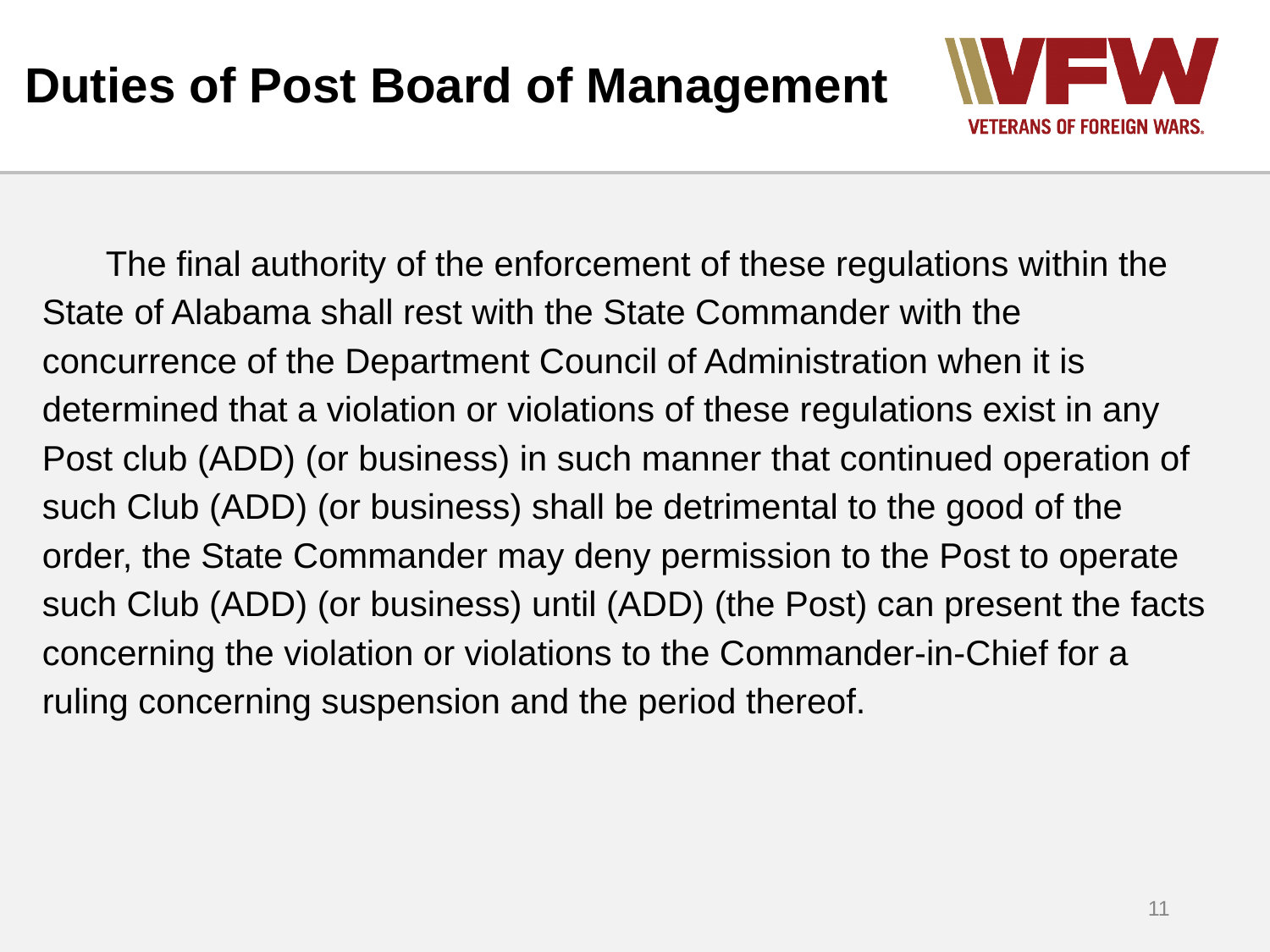

# Duties of Post Board of Management
The final authority of the enforcement of these regulations within the State of Alabama shall rest with the State Commander with the concurrence of the Department Council of Administration when it is determined that a violation or violations of these regulations exist in any Post club (ADD) (or business) in such manner that continued operation of such Club (ADD) (or business) shall be detrimental to the good of the order, the State Commander may deny permission to the Post to operate such Club (ADD) (or business) until (ADD) (the Post) can present the facts concerning the violation or violations to the Commander-in-Chief for a ruling concerning suspension and the period thereof.
11